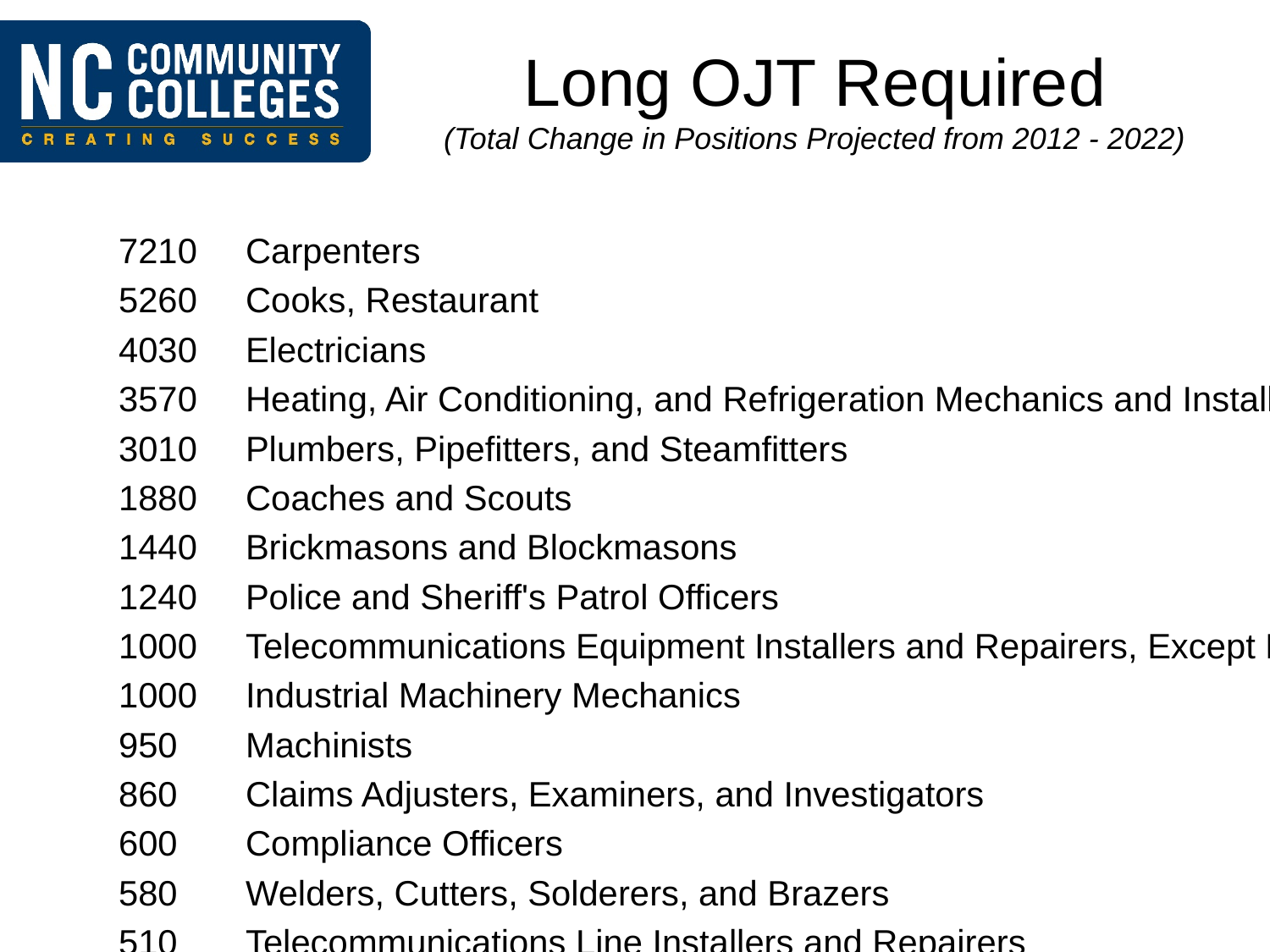

# Long OJT Required (Total Change in Positions Projected from 2012 - 2022)
	7210	Carpenters
	5260	Cooks, Restaurant
	4030	Electricians
	3570	Heating, Air Conditioning, and Refrigeration Mechanics and Installers
	3010	Plumbers, Pipefitters, and Steamfitters
	1880	Coaches and Scouts
	1440	Brickmasons and Blockmasons
	1240	Police and Sheriff's Patrol Officers
	1000	Telecommunications Equipment Installers and Repairers, Except Line Installers
	1000	Industrial Machinery Mechanics
	950	Machinists
	860	Claims Adjusters, Examiners, and Investigators
	600	Compliance Officers
	580	Welders, Cutters, Solderers, and Brazers
	510	Telecommunications Line Installers and Repairers
	500	Firefighters
	490	Photographers
	360	Structural Iron and Steel Workers
	350	Opticians, Dispensing
	330	Automotive Body and Related Repairers
	320	Bakers
	290	Audio and Video Equipment Technicians
	280	Glaziers
	270	Musicians and Singers
	220	Butchers and Meat Cutters
	200	Electrical Power-Line Installers and Repairers
	190	Millwrights
	180	Tile and Marble Setters
	170	Water and Wastewater Treatment Plant and System Operators
	160	Elevator Installers and Repairers
	150	Computer Numerically Controlled Machine Tool Programmers, Metal and Plastic
	110	Media and Communication Workers, All Other
	100	Terrazzo Workers and Finishers
	80	Entertainers and Performers, Sports and Related Workers, All Other
	80	Reinforcing Iron and Rebar Workers
	80	Automotive Glass Installers and Repairers
	70	Plasterers and Stucco Masons
	70	Motorboat Mechanics and Service Technicians
	60	Motorcycle Mechanics
	50	Radio and Television Announcers
	40	Craft Artists
	40	Athletes and Sports Competitors
	40	Recreational Vehicle Service Technicians
	30	Insurance Appraisers, Auto Damage
	30	Umpires, Referees, and Other Sports Officials
	30	Home Appliance Repairers
	30	Precision Instrument and Equipment Repairers, All Other
	30	Tool and Die Makers
	30	Air Traffic Controllers
	20	Fine Artists, Including Painters, Sculptors, and Illustrators
	20	Aircraft Structure, Surfaces, Rigging, and Systems Assemblers
	10	Public Address System and Other Announcers
	10	Boilermakers
	10	Rail Car Repairers
	10	Power Distributors and Dispatchers
	10	Petroleum Pump System Operators, Refinery Operators, and Gaugers
	10	Airfield Operations Specialists
	0	Artists and Related Workers, All Other
	0	Dancers
	0	Transit and Railroad Police
	0	Tailors, Dressmakers, and Custom Sewers
	0	Etchers and Engravers
	-10	Stationary Engineers and Boiler Operators
	-20	Actors
	-20	Gas Plant Operators
	-20	Plant and System Operators, All Other
	-40	Patternmakers, Wood
	-40	Medical Appliance Technicians
	-60	Model Makers, Wood
	-70	Shoe and Leather Workers and Repairers
	-80	Dental Laboratory Technicians
	-150	Prepress Technicians and Workers
	-150	Fabric and Apparel Patternmakers
	-150	Chemical Plant and System Operators
	-170	Power Plant Operators
	-450	Furniture Finishers
	-550	Cabinetmakers and Bench Carpenters
	-1380	Upholsterers
	-1750	Textile Knitting and Weaving Machine Setters, Operators, and Tenders